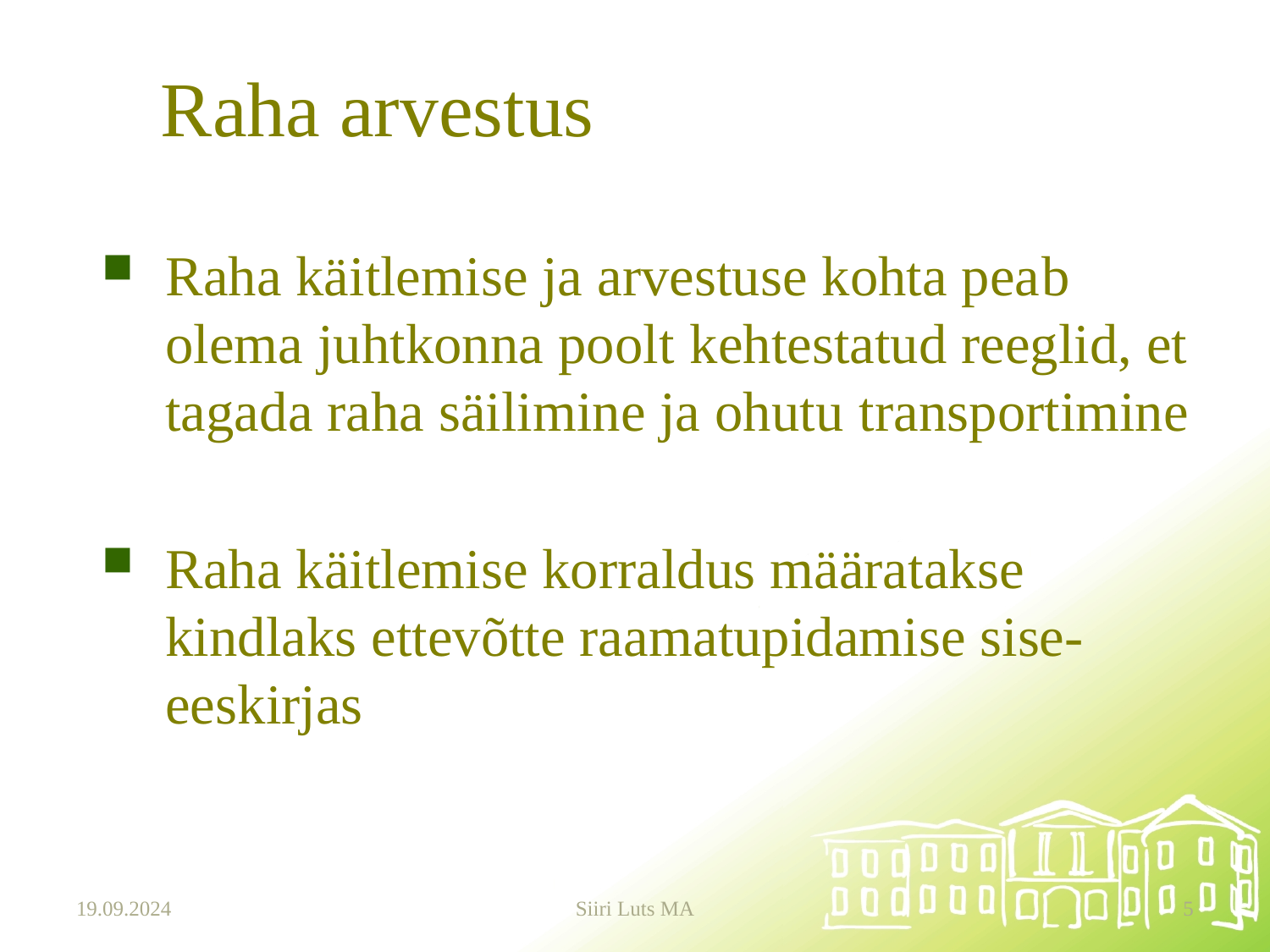

# Raha arvestus
Raha käitlemise ja arvestuse kohta peab olema juhtkonna poolt kehtestatud reeglid, et tagada raha säilimine ja ohutu transportimine

Raha käitlemise korraldus määratakse kindlaks ettevõtte raamatupidamise sise-eeskirjas
19.09.2024
Siiri Luts MA
5